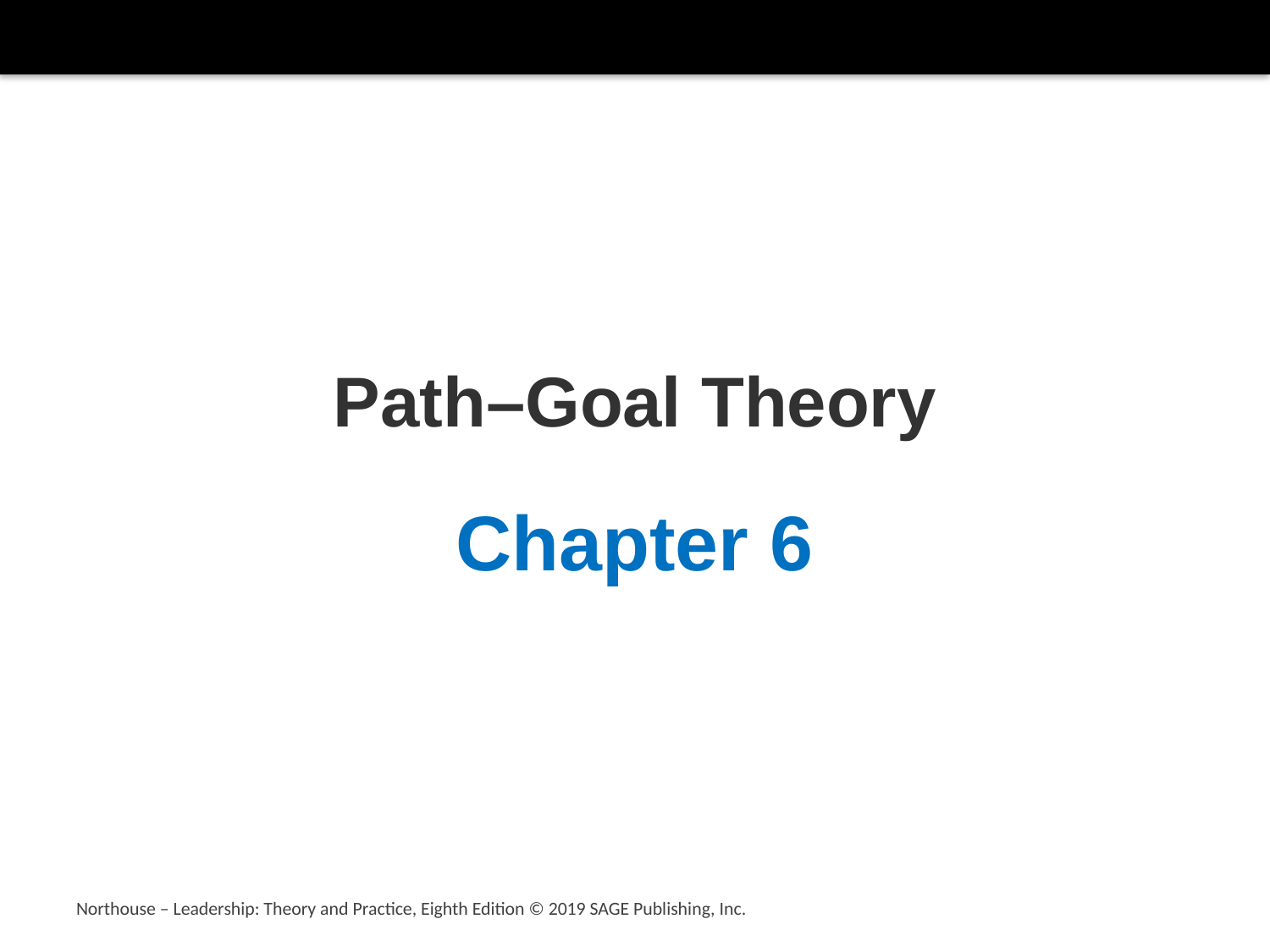

# Path–Goal Theory
Chapter 6

Northouse – Leadership: Theory and Practice, Eighth Edition © 2019 SAGE Publishing, Inc.